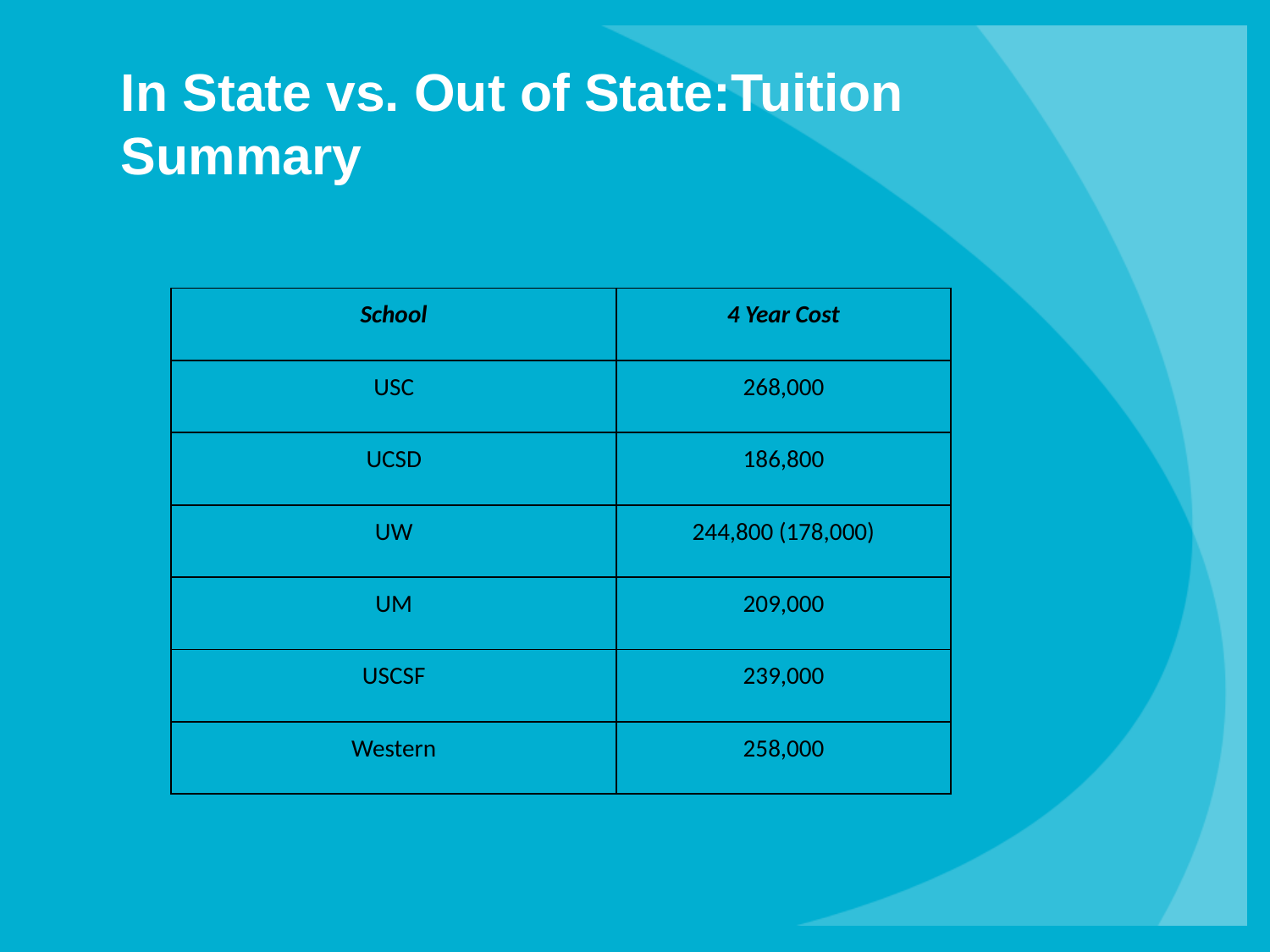

# In State vs. Out of State:Tuition Summary

| School | 4 Year Cost |
| --- | --- |
| USC | 268,000 |
| UCSD | 186,800 |
| UW | 244,800 (178,000) |
| UM | 209,000 |
| USCSF | 239,000 |
| Western | 258,000 |